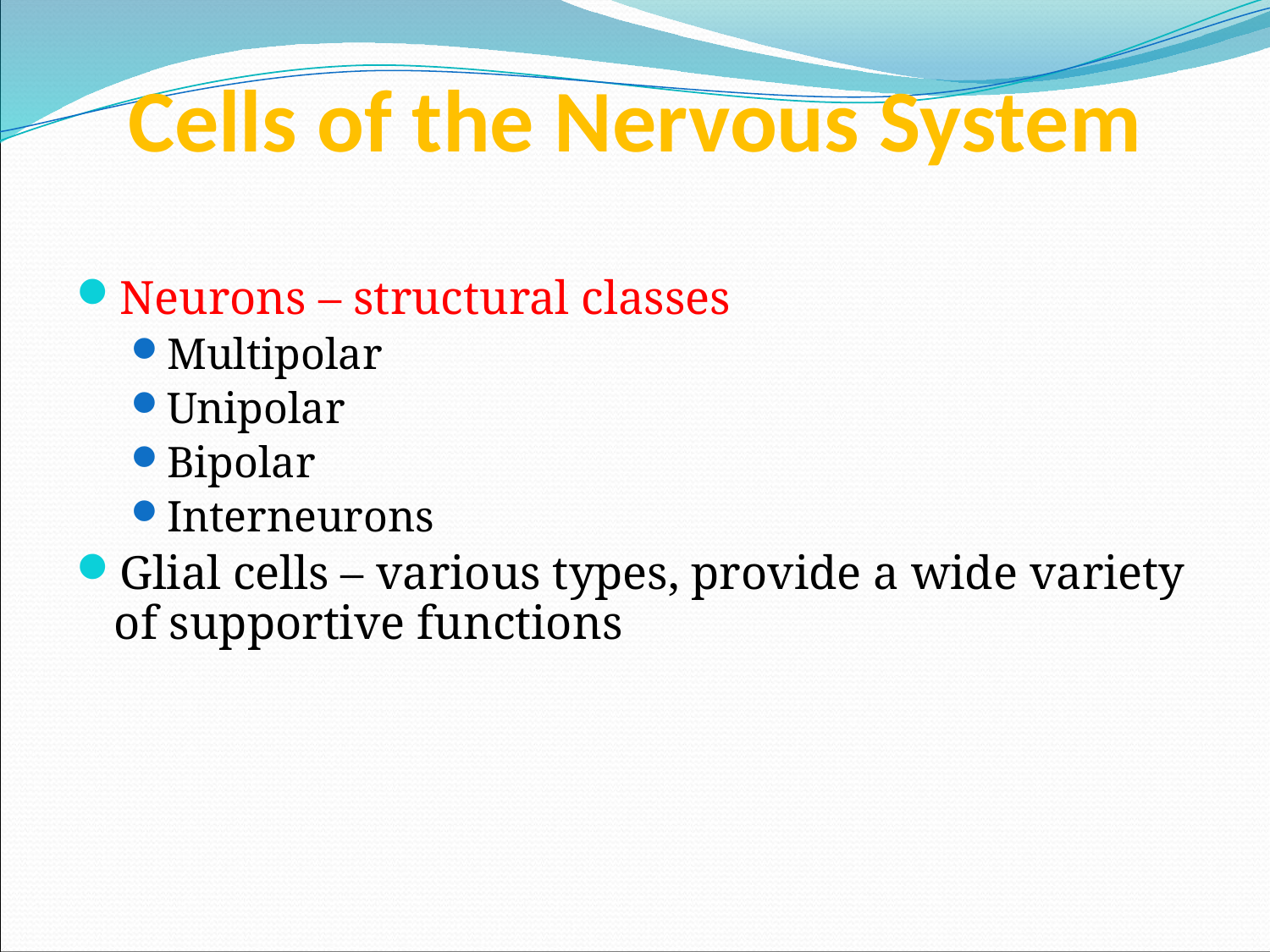

# Cells of the Nervous System
Neurons – structural classes
Multipolar
Unipolar
Bipolar
Interneurons
Glial cells – various types, provide a wide variety of supportive functions